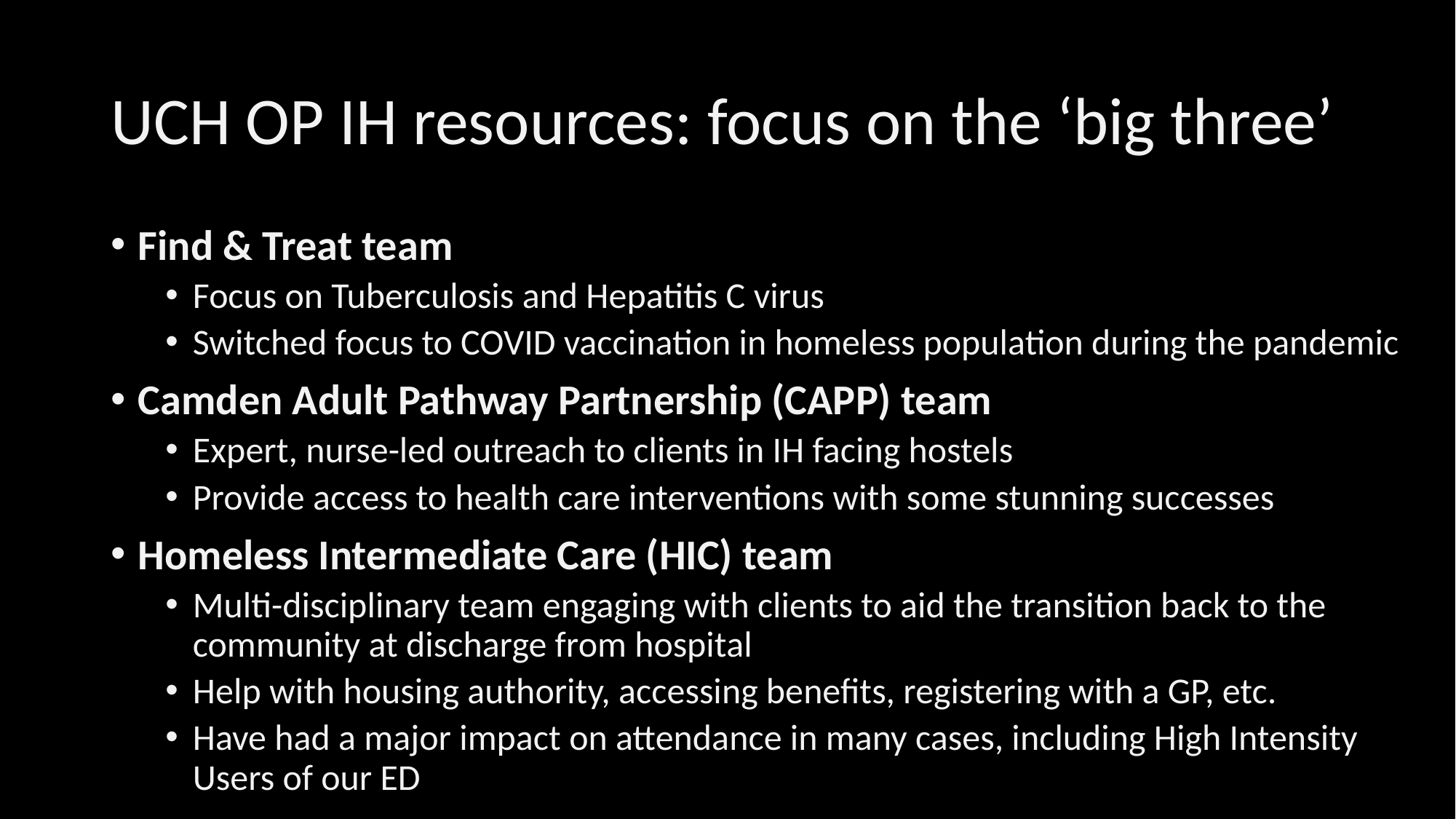

# UCH OP IH resources: focus on the ‘big three’
Find & Treat team
Focus on Tuberculosis and Hepatitis C virus
Switched focus to COVID vaccination in homeless population during the pandemic
Camden Adult Pathway Partnership (CAPP) team
Expert, nurse-led outreach to clients in IH facing hostels
Provide access to health care interventions with some stunning successes
Homeless Intermediate Care (HIC) team
Multi-disciplinary team engaging with clients to aid the transition back to the community at discharge from hospital
Help with housing authority, accessing benefits, registering with a GP, etc.
Have had a major impact on attendance in many cases, including High Intensity Users of our ED